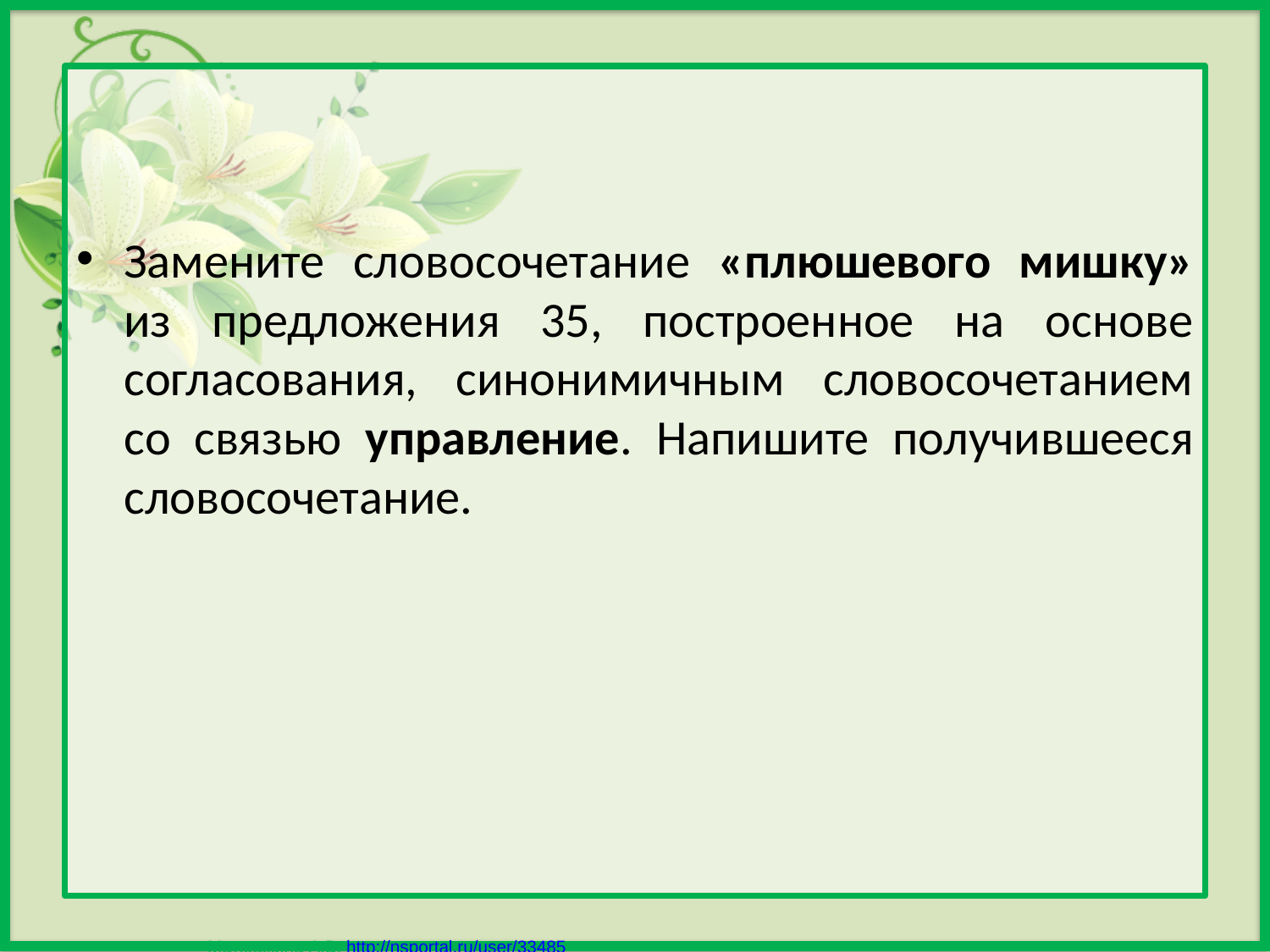

Замените словосочетание «плюшевого мишку» из предложения 35, построенное на основе согласования, синонимичным словосочетанием со связью управление. Напишите получившееся словосочетание.